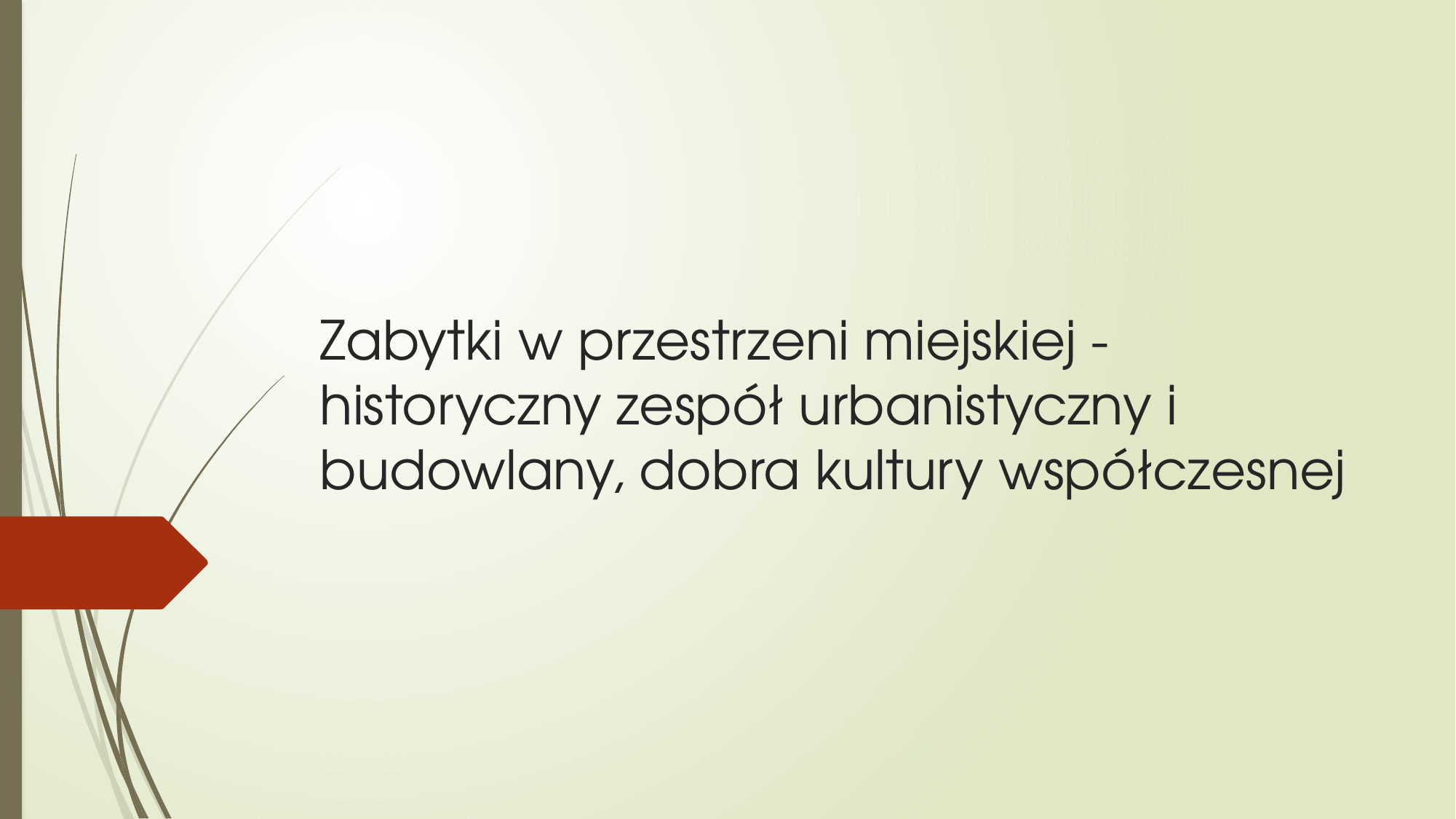

# Zabytki w przestrzeni miejskiej - historyczny zespół urbanistyczny i budowlany, dobra kultury współczesnej